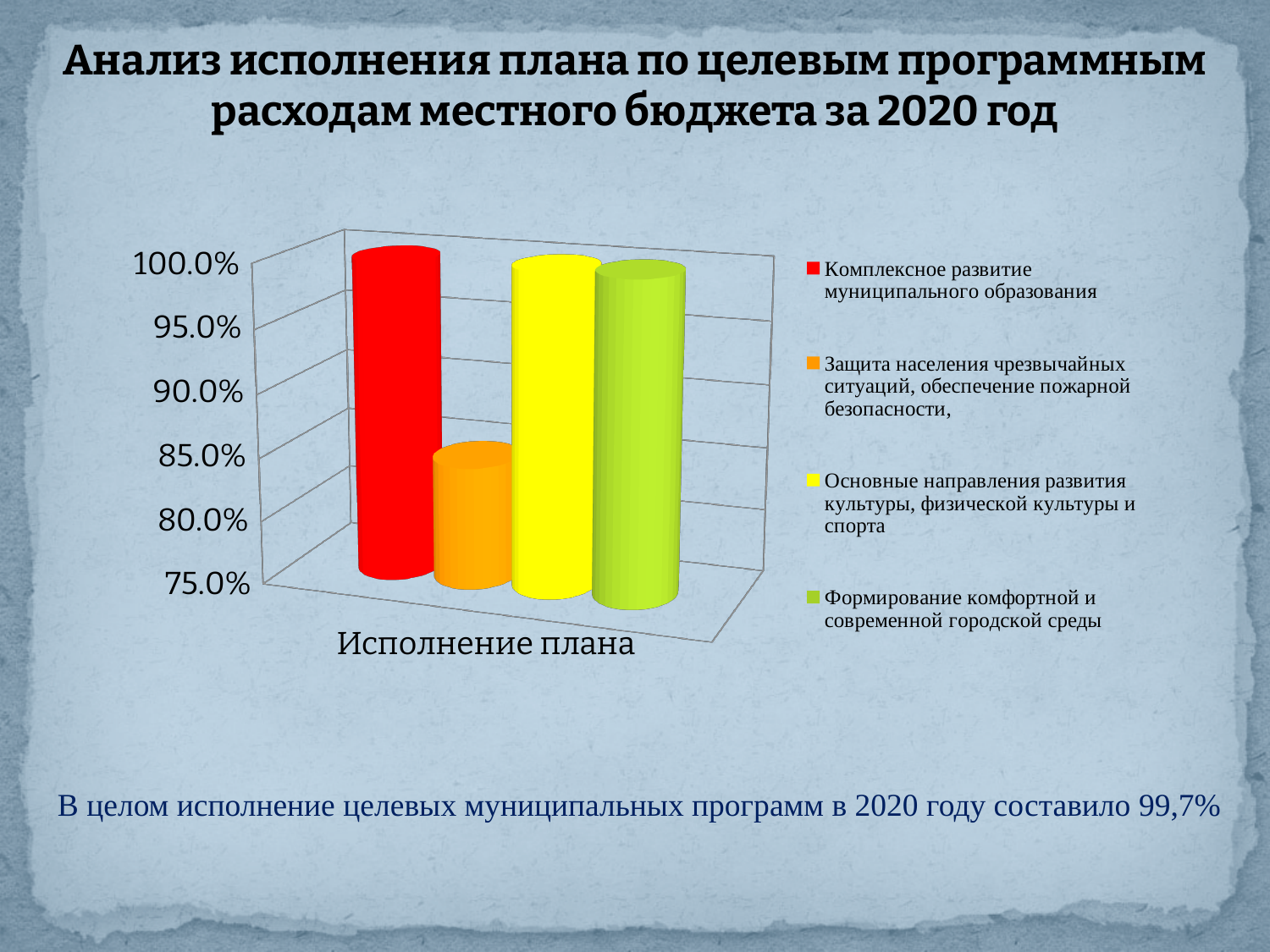

Анализ исполнения плана по целевым программным расходам местного бюджета за 2020 год

[unsupported chart]

В целом исполнение целевых муниципальных программ в 2020 году составило 99,7%